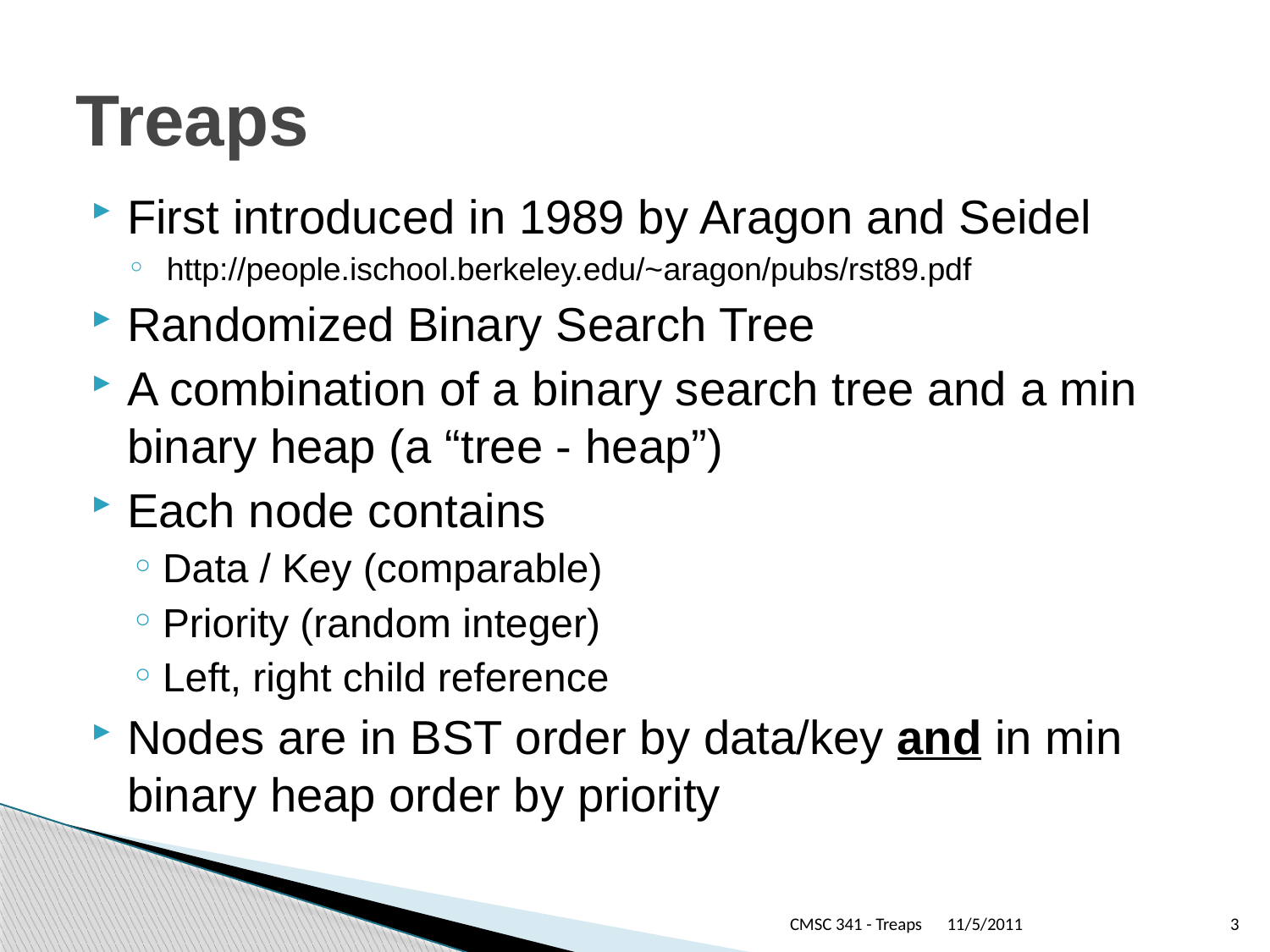

# Treaps
First introduced in 1989 by Aragon and Seidel
http://people.ischool.berkeley.edu/~aragon/pubs/rst89.pdf
Randomized Binary Search Tree
A combination of a binary search tree and a min binary heap (a “tree - heap”)
Each node contains
Data / Key (comparable)
Priority (random integer)
Left, right child reference
Nodes are in BST order by data/key and in min binary heap order by priority

CMSC 341 - Treaps
11/5/2011
3